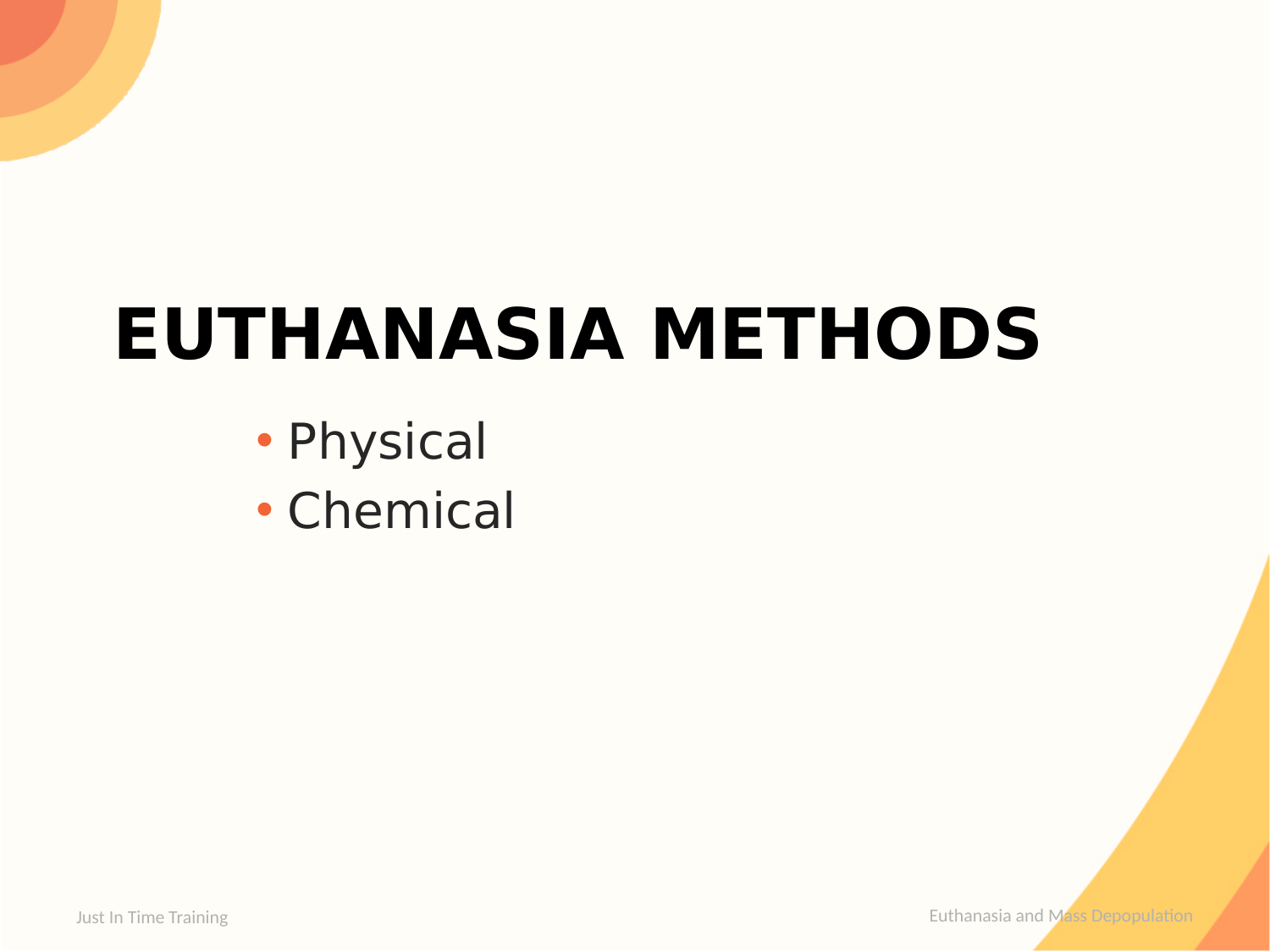

# Euthanasia Methods
Physical
Chemical
Just In Time Training
Euthanasia and Mass Depopulation